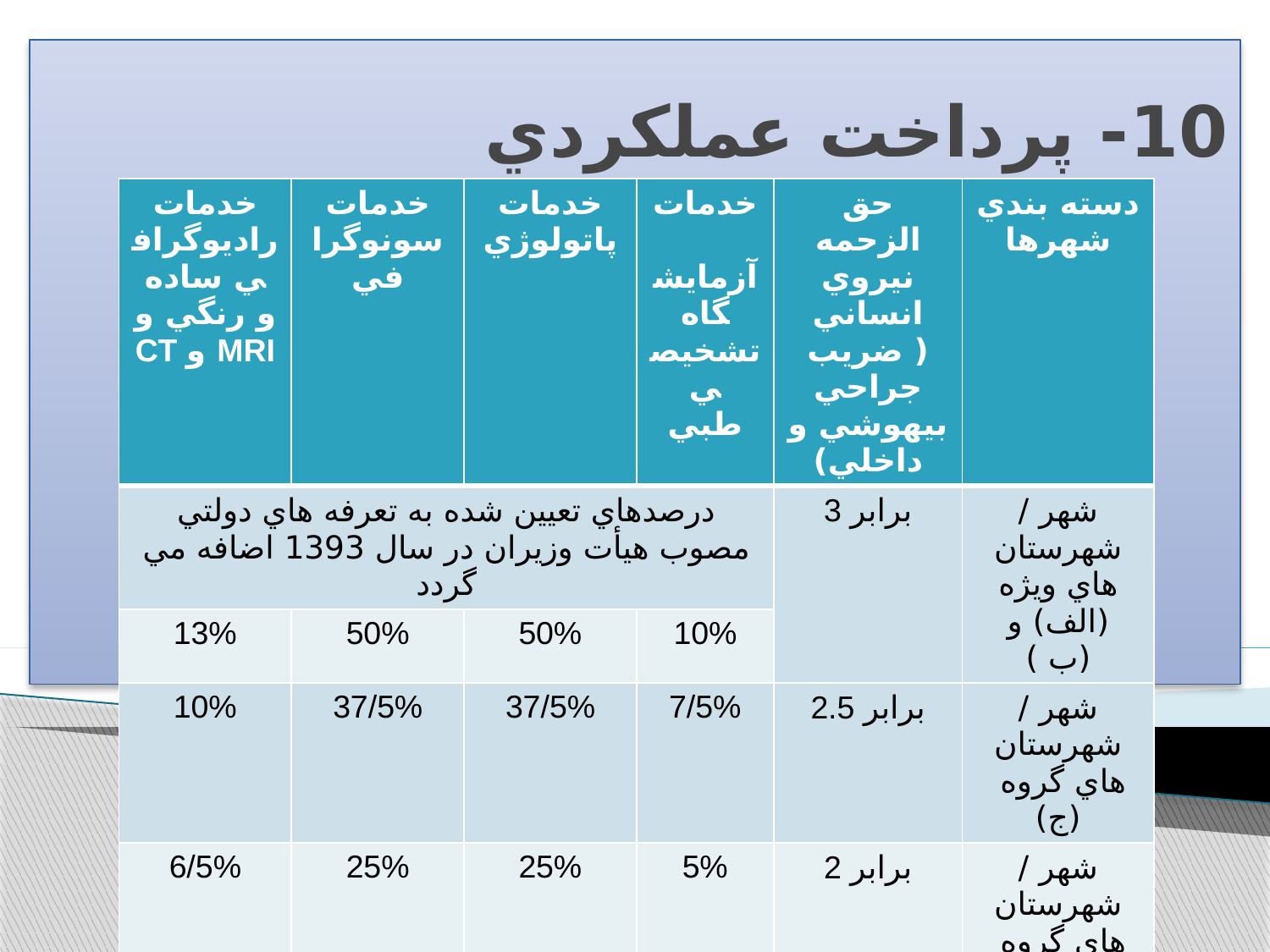

# 10- پرداخت عملكردي
| خدمات راديوگرافي ساده و رنگي و CT و MRI | خدمات سونوگرافي | خدمات پاتولوژي | خدمات آزمايشگاه تشخيصي طبي | حق الزحمه نيروي انساني ( ضريب جراحي بيهوشي و داخلي) | دسته بندي شهرها |
| --- | --- | --- | --- | --- | --- |
| درصدهاي تعيين شده به تعرفه هاي دولتي مصوب هيأت وزيران در سال 1393 اضافه مي گردد |  |  |  | 3 برابر | شهر / شهرستان هاي ويژه (الف) و (ب ) |
| 13% | 50% | 50% | 10% |  |  |
| 10% | 37/5% | 37/5% | 7/5% | 2.5 برابر | شهر / شهرستان هاي گروه (ج) |
| 6/5% | 25% | 25% | 5% | 2 برابر | شهر / شهرستان هاي گروه (د) |